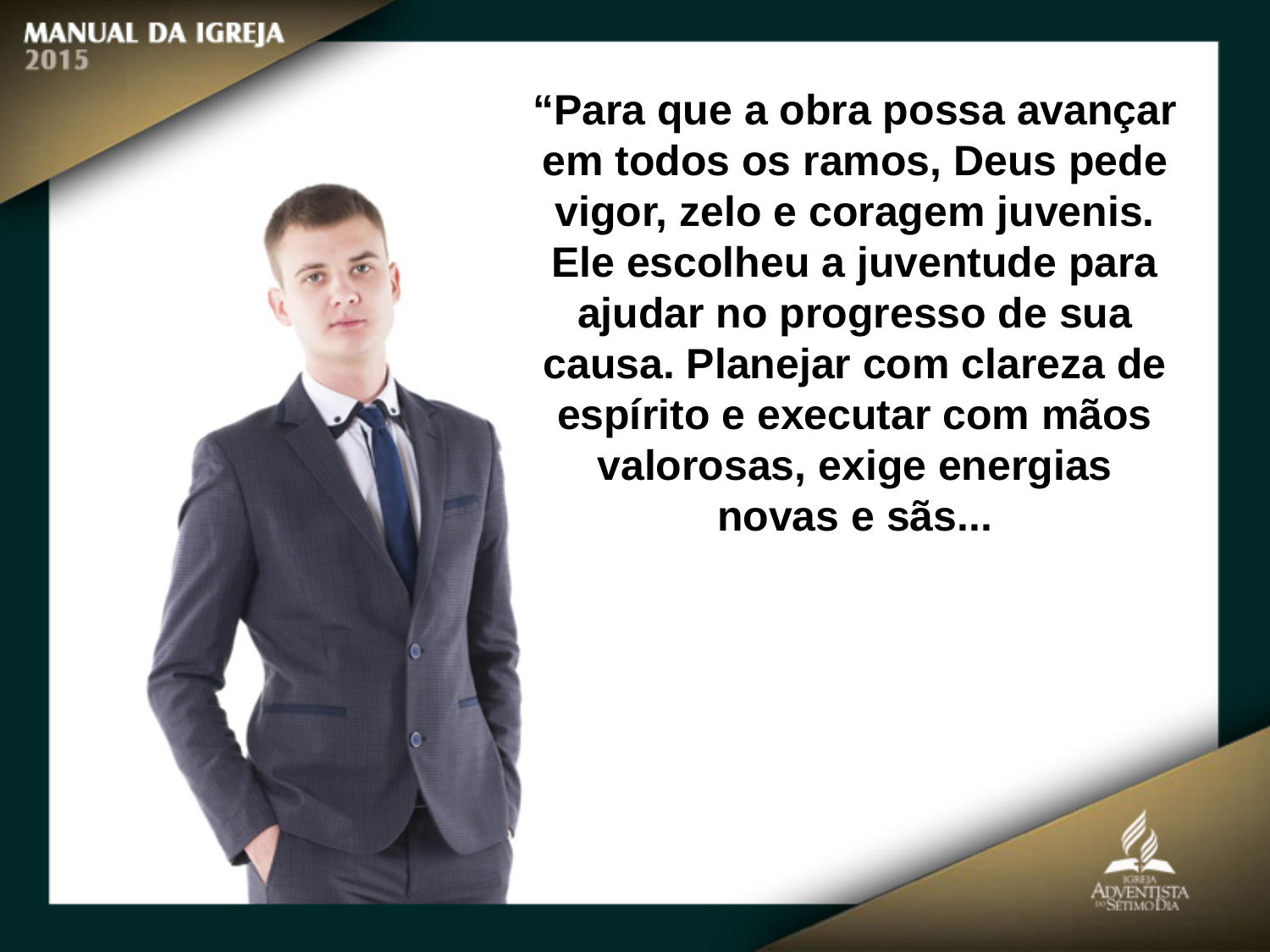

“Para que a obra possa avançar em todos os ramos, Deus pede vigor, zelo e coragem juvenis. Ele escolheu a juventude para ajudar no progresso de sua causa. Planejar com clareza de espírito e executar com mãos valorosas, exige energias
novas e sãs...